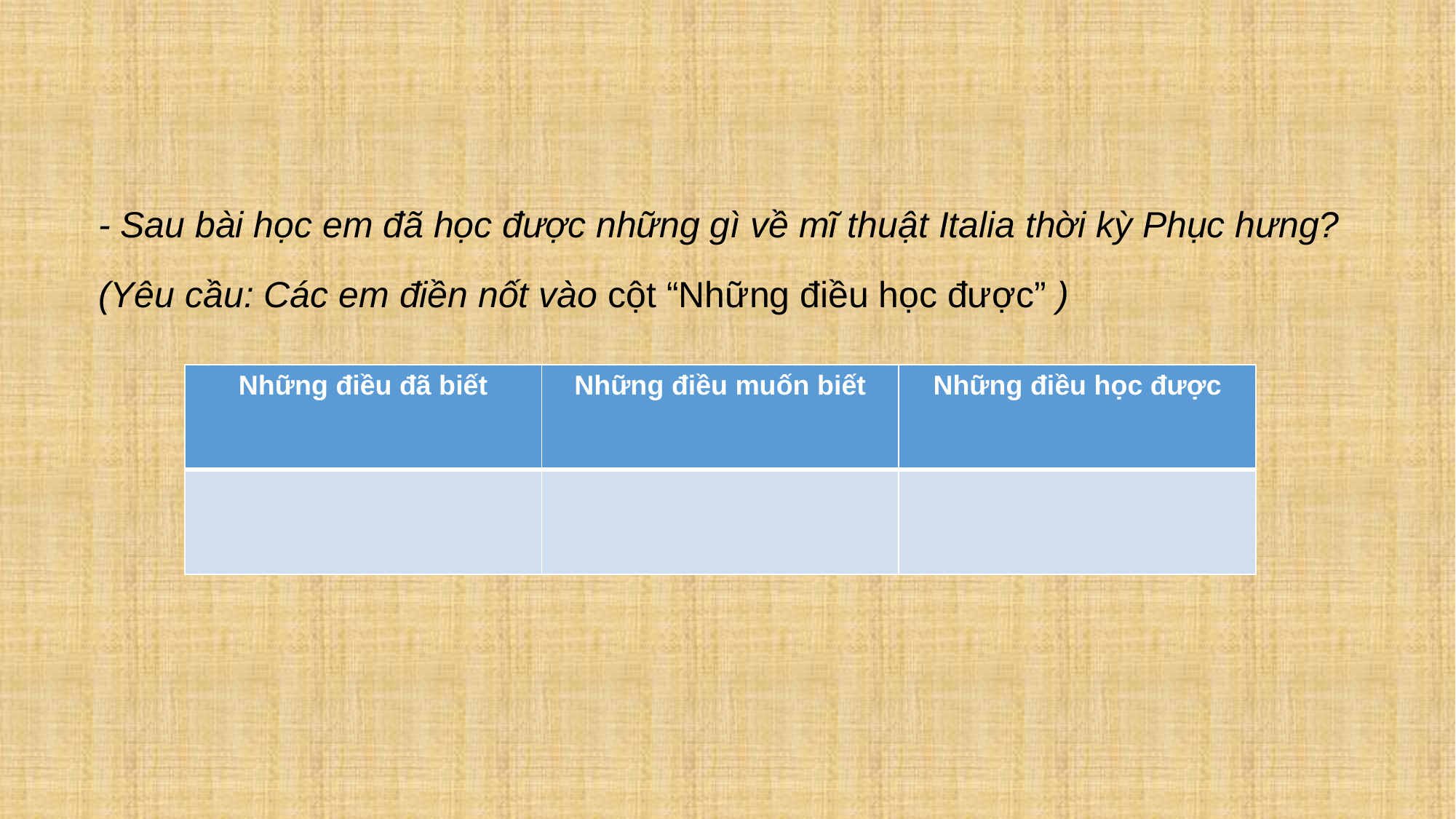

# - Sau bài học em đã học được những gì về mĩ thuật Italia thời kỳ Phục hưng? (Yêu cầu: Các em điền nốt vào cột “Những điều học được” )
| Những điều đã biết | Những điều muốn biết | Những điều học được |
| --- | --- | --- |
|  |  |  |